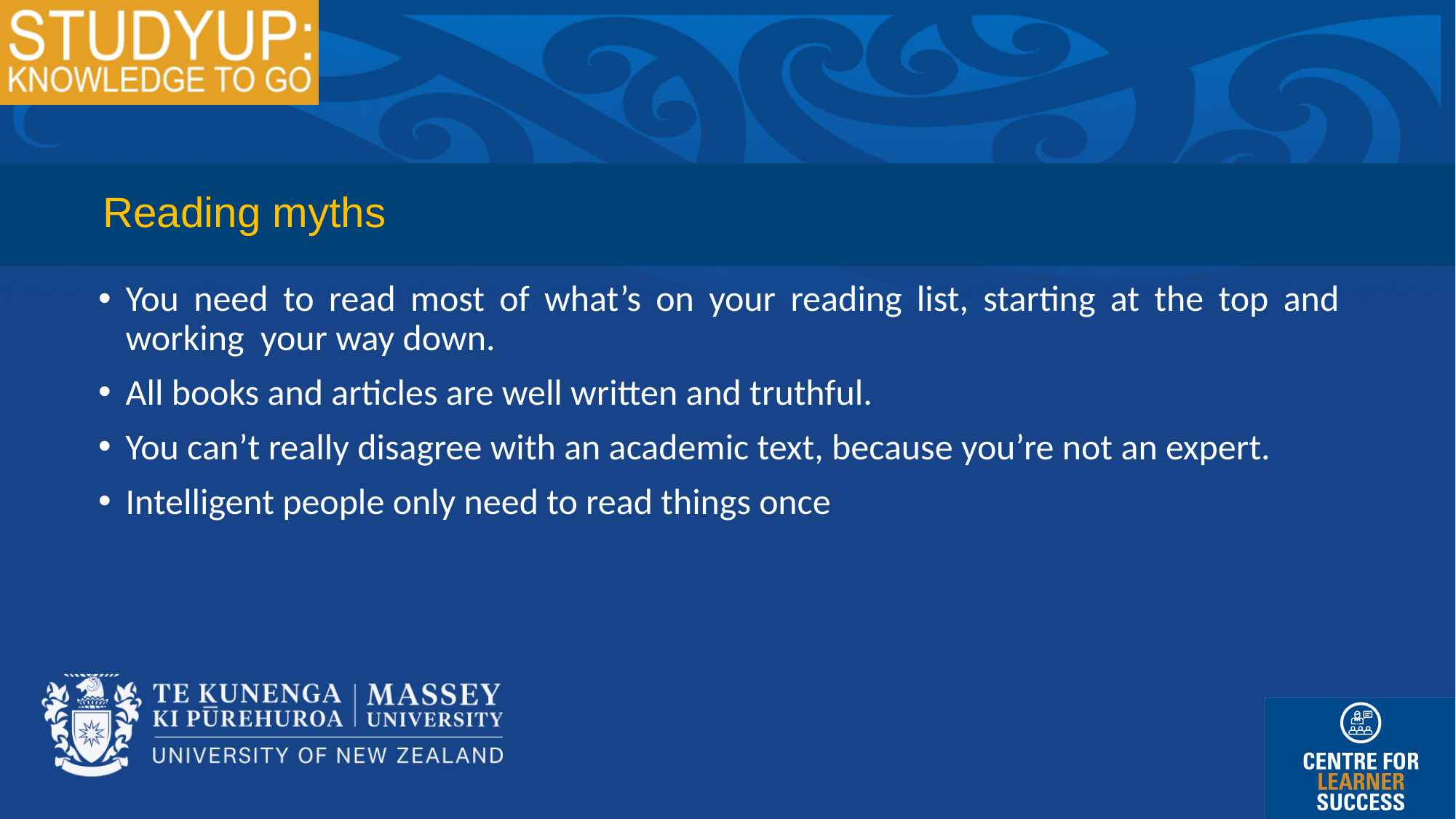

Reading myths
You need to read most of what’s on your reading list, starting at the top and working  your way down.
All books and articles are well written and truthful.
You can’t really disagree with an academic text, because you’re not an expert.
Intelligent people only need to read things once